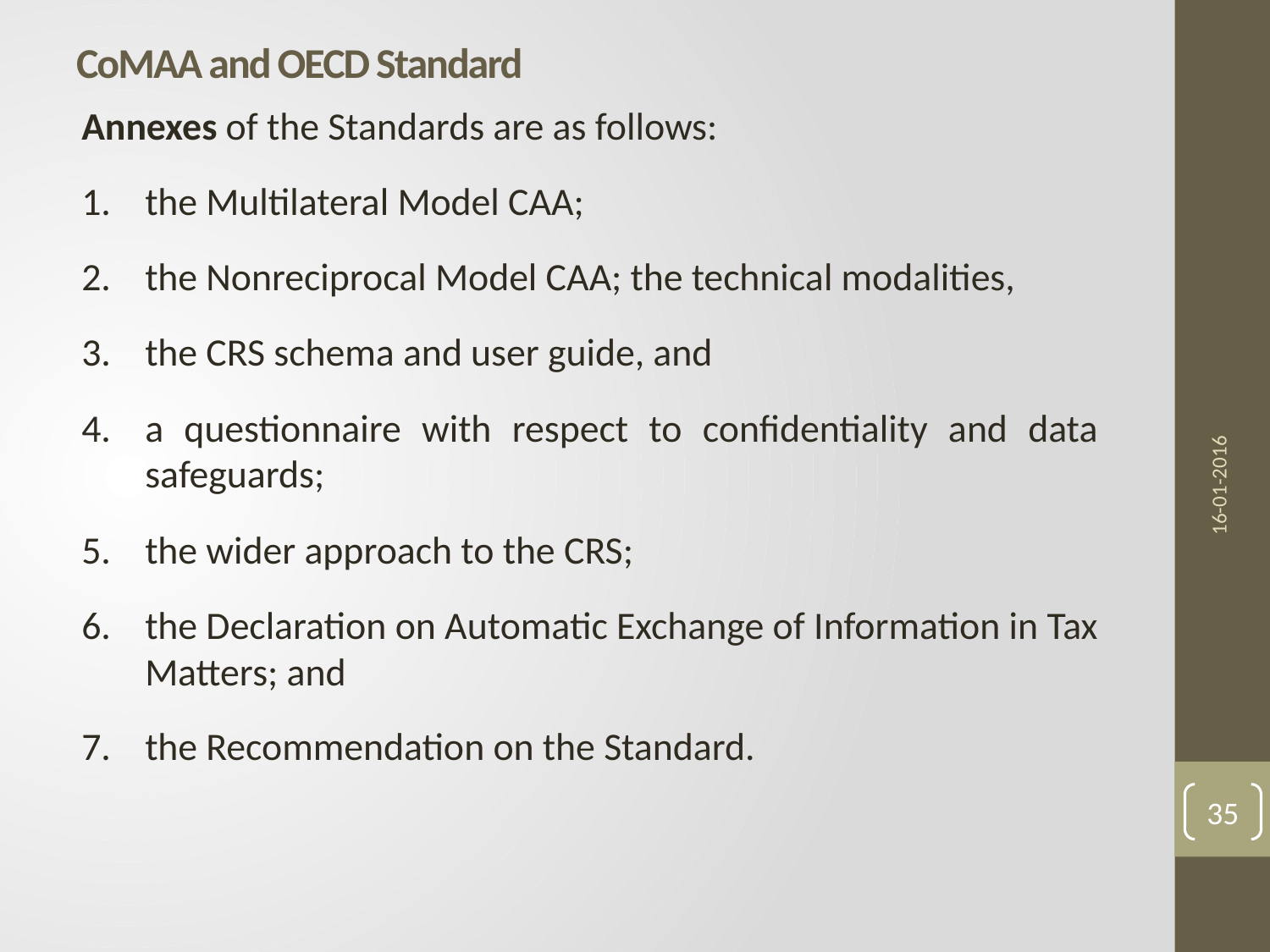

# CoMAA and OECD Standard
Annexes of the Standards are as follows:
the Multilateral Model CAA;
the Nonreciprocal Model CAA; the technical modalities,
the CRS schema and user guide, and
a questionnaire with respect to confidentiality and data safeguards;
the wider approach to the CRS;
the Declaration on Automatic Exchange of Information in Tax Matters; and
the Recommendation on the Standard.
16-01-2016
35